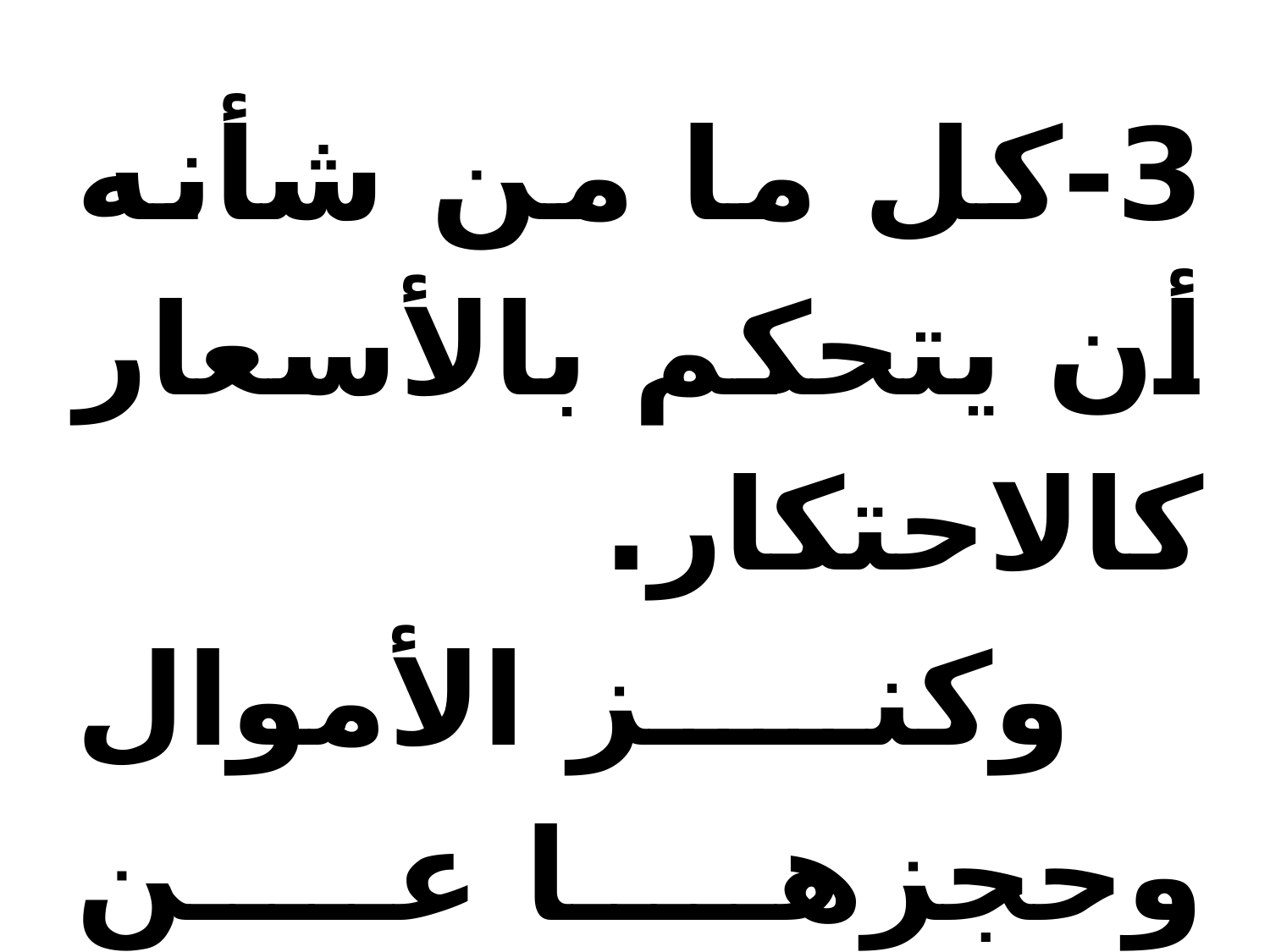

3-كل ما من شأنه أن يتحكم بالأسعار كالاحتكار.
   وكنز الأموال وحجزها عن أسواق الصناعة والتعامل.